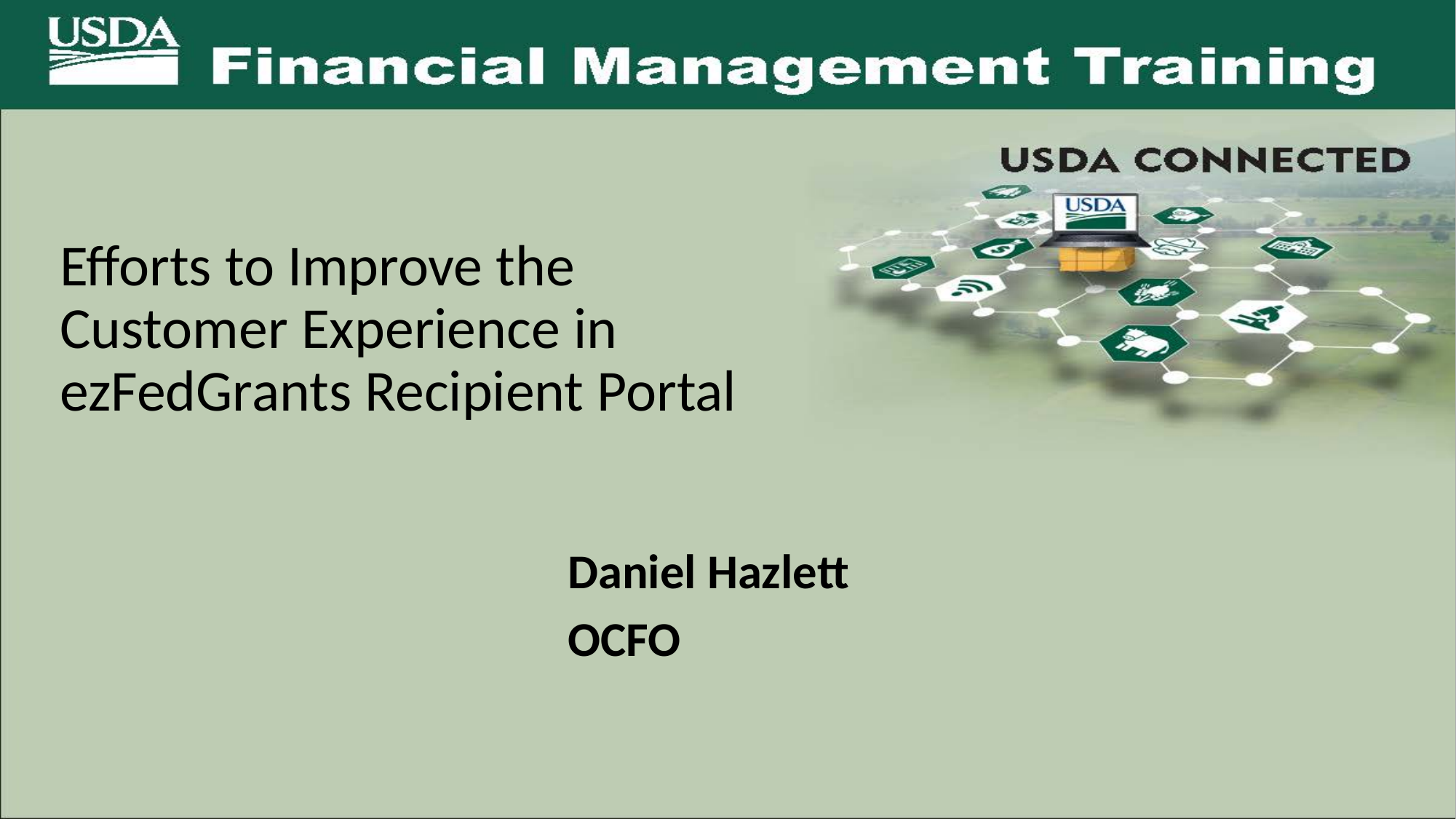

# Efforts to Improve the Customer Experience in ezFedGrants Recipient Portal
Daniel Hazlett
OCFO